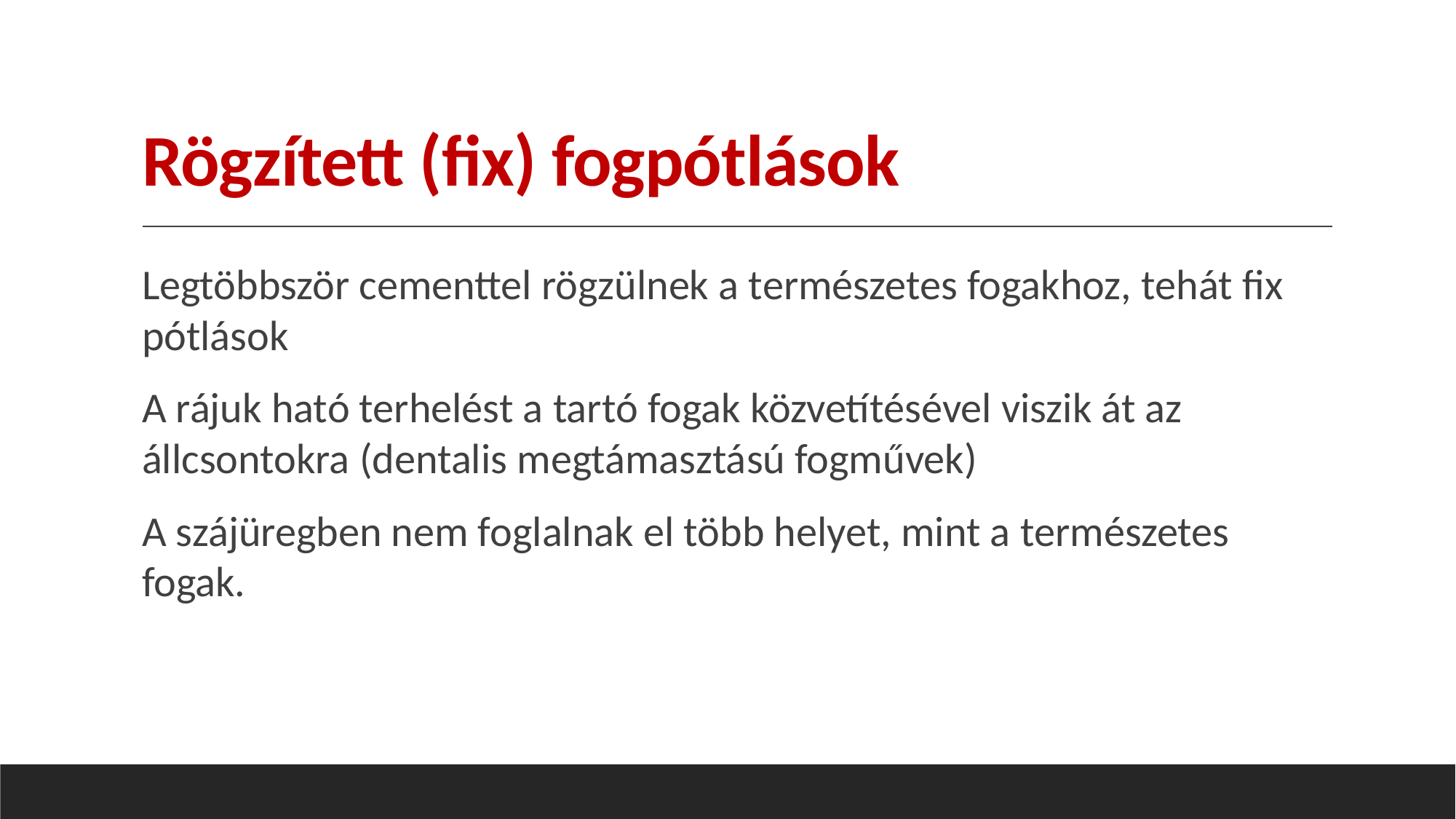

# Rögzített (fix) fogpótlások
Legtöbbször cementtel rögzülnek a természetes fogakhoz, tehát fix pótlások
A rájuk ható terhelést a tartó fogak közvetítésével viszik át az állcsontokra (dentalis megtámasztású fogművek)
A szájüregben nem foglalnak el több helyet, mint a természetes fogak.